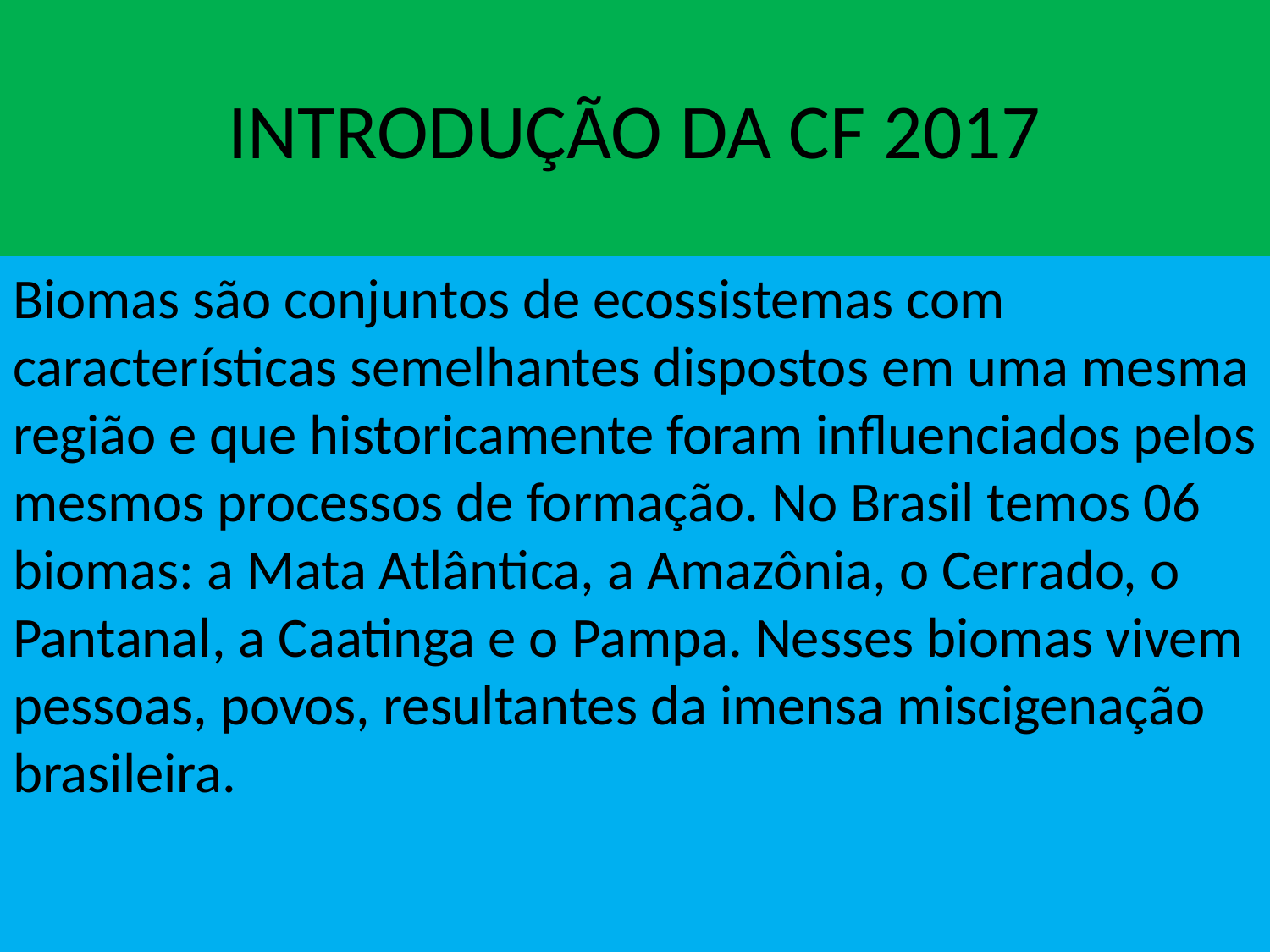

# INTRODUÇÃO DA CF 2017
Biomas são conjuntos de ecossistemas com características semelhantes dispostos em uma mesma região e que historicamente foram influenciados pelos mesmos processos de formação. No Brasil temos 06 biomas: a Mata Atlântica, a Amazônia, o Cerrado, o Pantanal, a Caatinga e o Pampa. Nesses biomas vivem pessoas, povos, resultantes da imensa miscigenação brasileira.